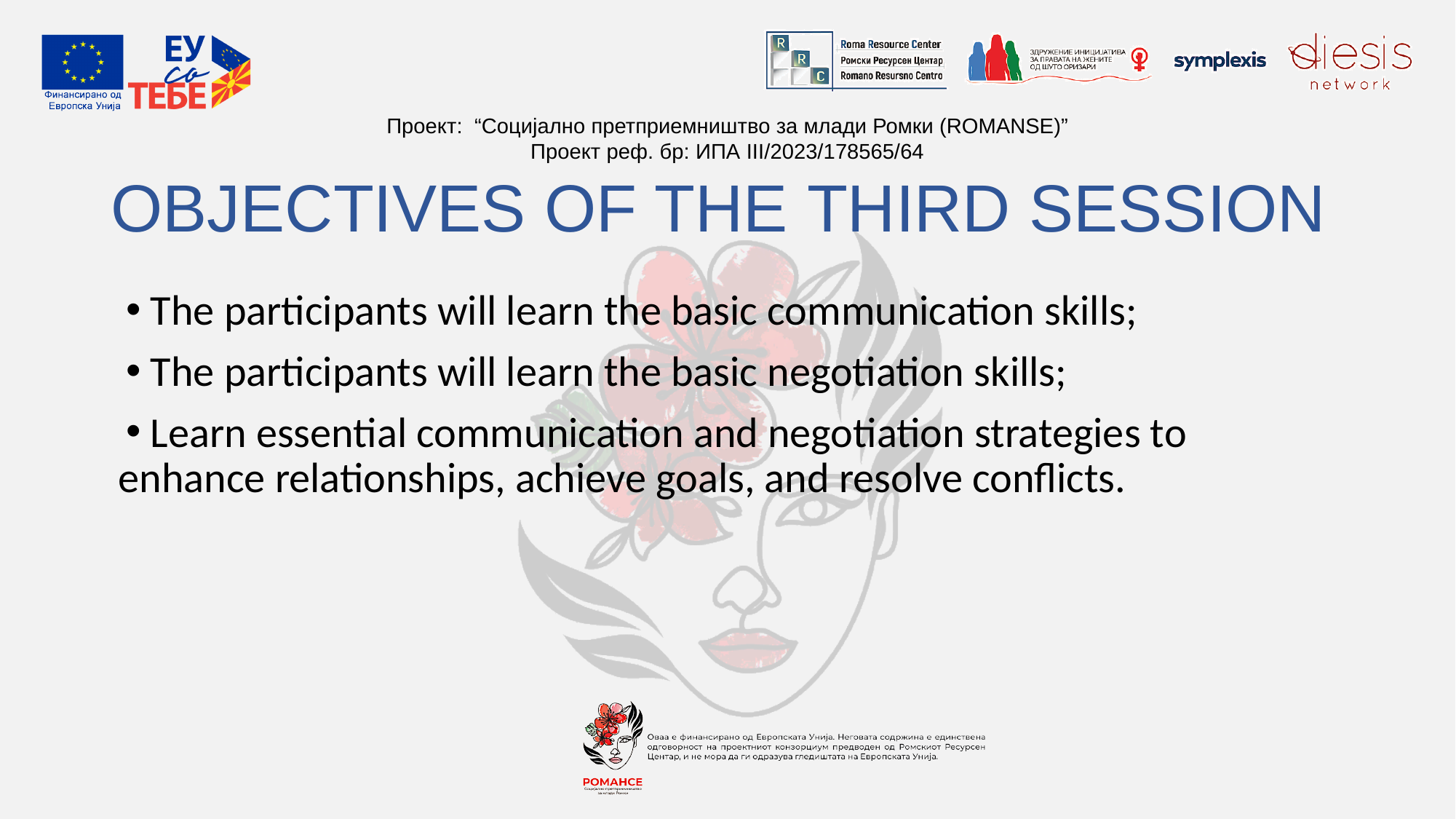

# OBJECTIVES OF THE THIRD SESSION
 The participants will learn the basic communication skills;
 The participants will learn the basic negotiation skills;
 Learn essential communication and negotiation strategies to enhance relationships, achieve goals, and resolve conflicts.